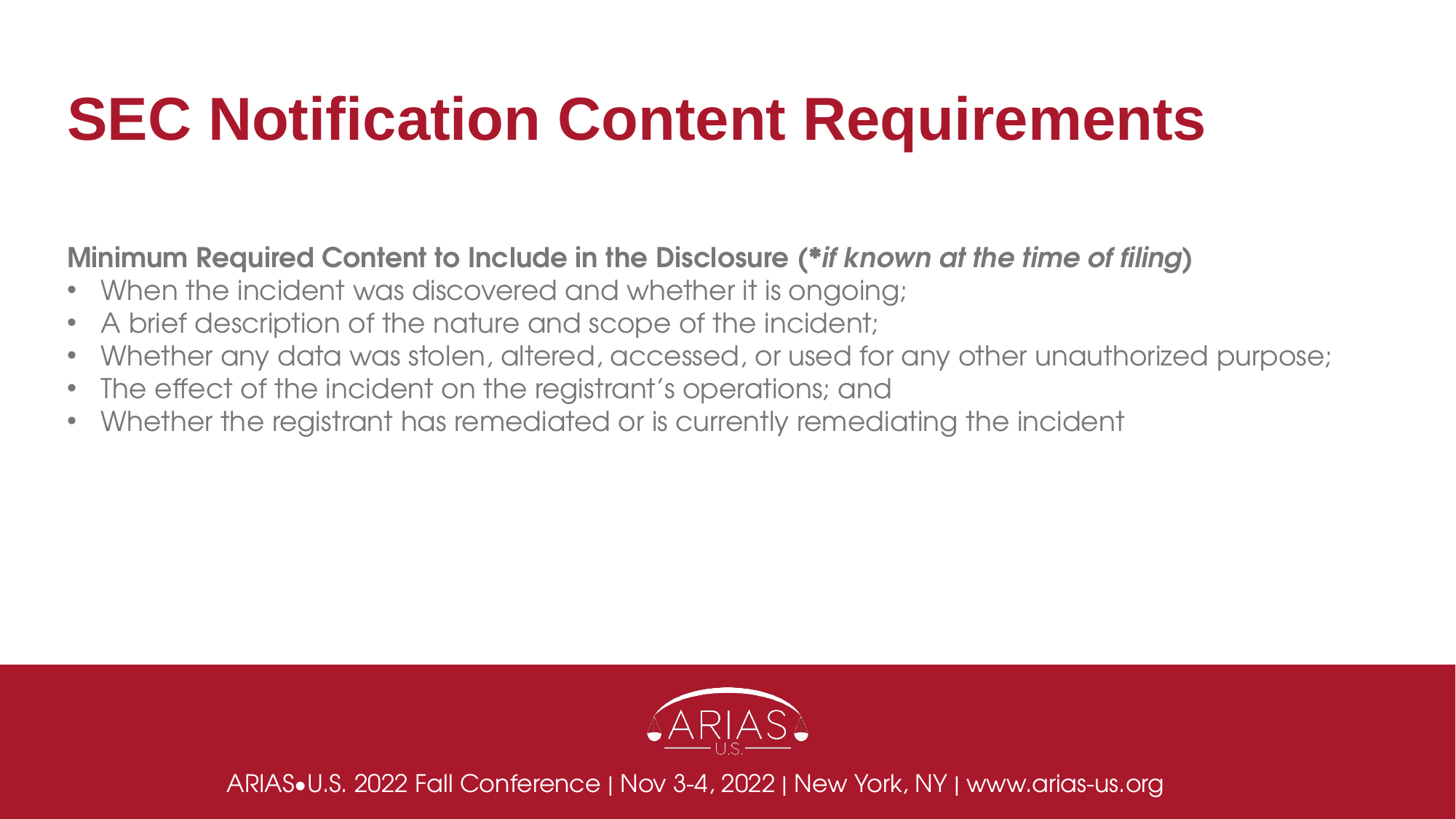

# SEC Notification Content Requirements
Minimum Required Content to Include in the Disclosure (*if known at the time of filing)
When the incident was discovered and whether it is ongoing;
A brief description of the nature and scope of the incident;
Whether any data was stolen, altered, accessed, or used for any other unauthorized purpose;
The effect of the incident on the registrant’s operations; and
Whether the registrant has remediated or is currently remediating the incident